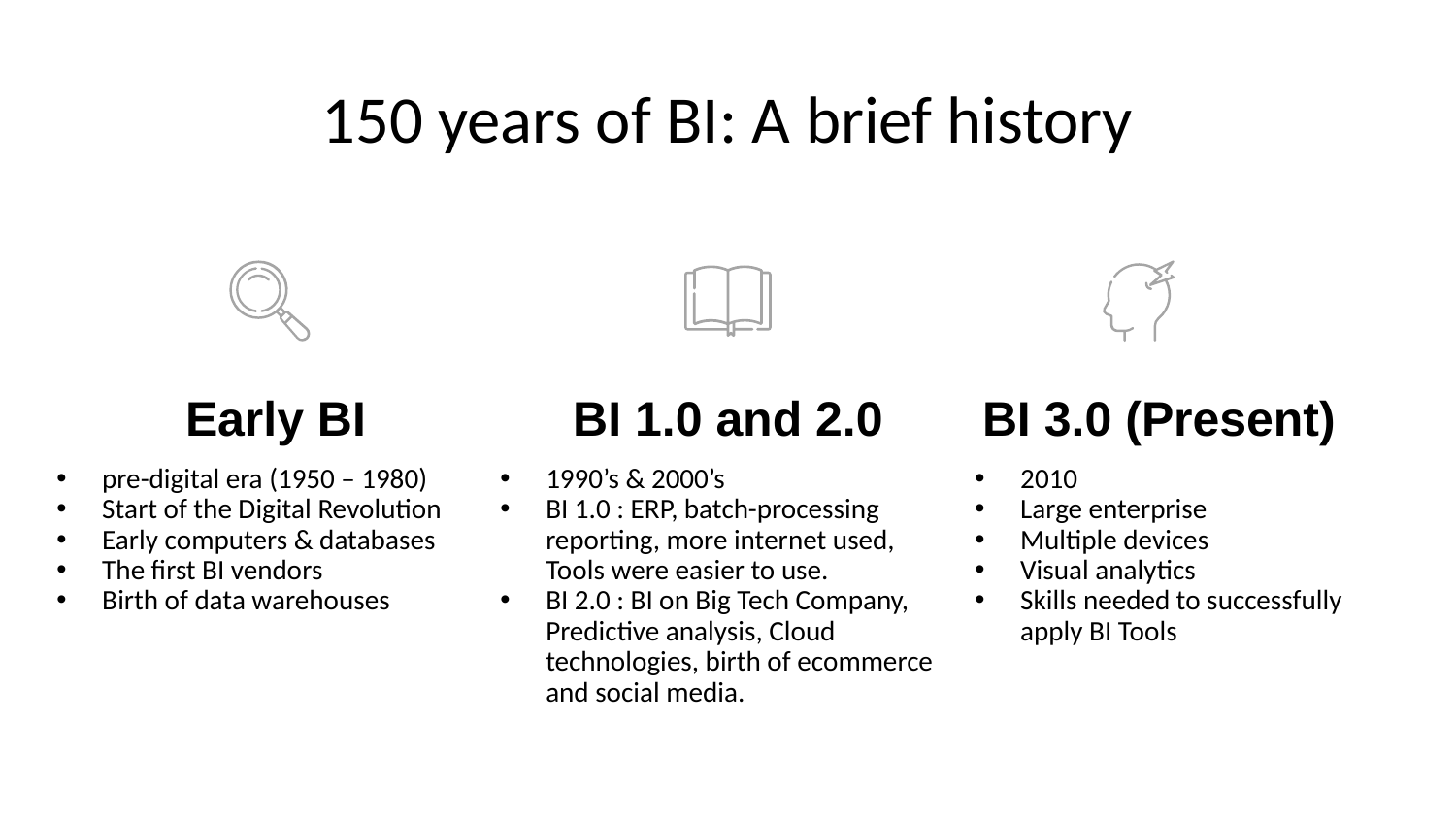

# 150 years of BI: A brief history

Early BI
BI 1.0 and 2.0
BI 3.0 (Present)
pre-digital era (1950 – 1980)
Start of the Digital Revolution
Early computers & databases
The first BI vendors
Birth of data warehouses
1990’s & 2000’s
BI 1.0 : ERP, batch-processing reporting, more internet used, Tools were easier to use.
BI 2.0 : BI on Big Tech Company, Predictive analysis, Cloud technologies, birth of ecommerce and social media.
2010
Large enterprise
Multiple devices
Visual analytics
Skills needed to successfully apply BI Tools